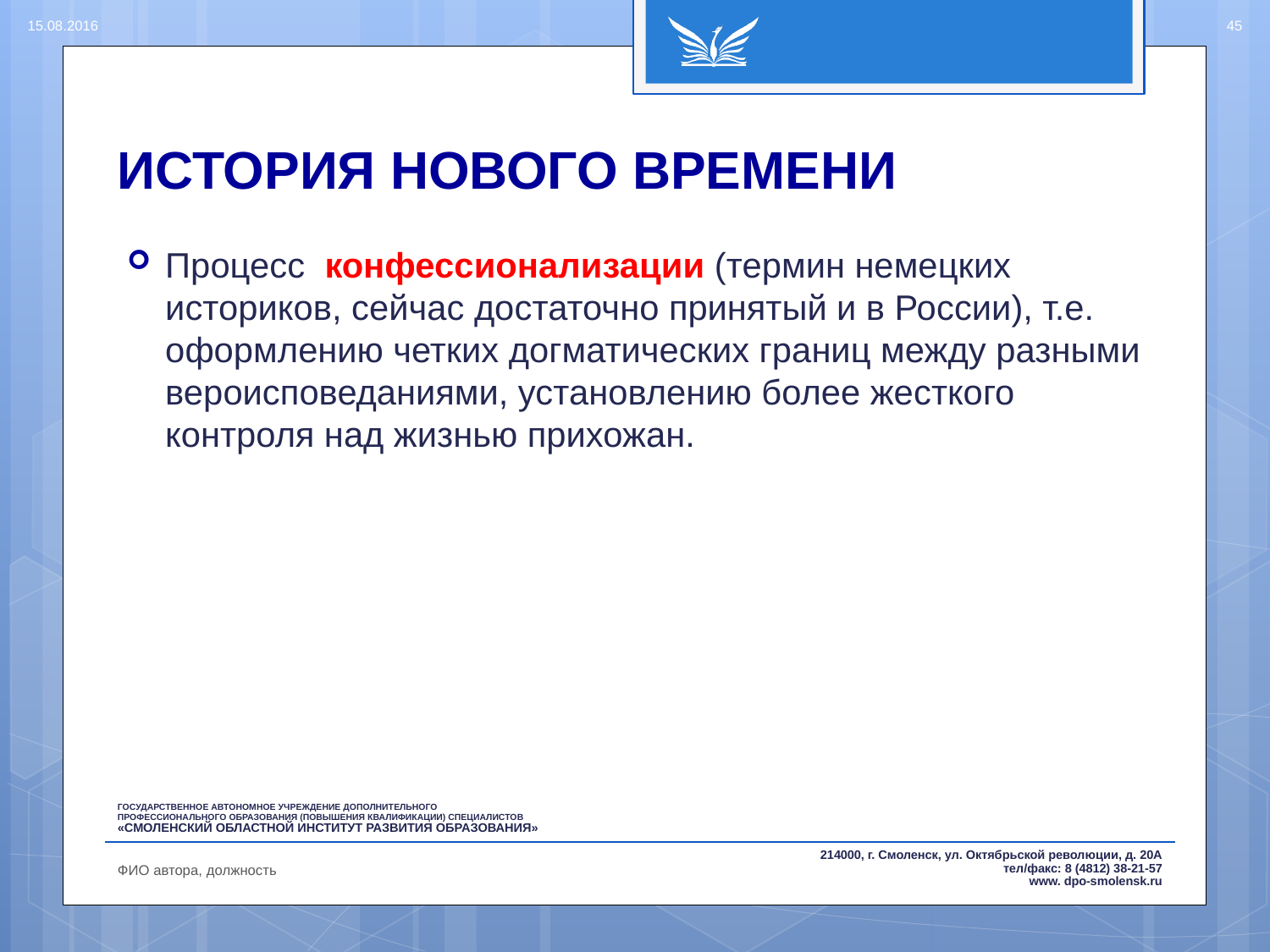

15.08.2016
45
# ИСТОРИЯ НОВОГО ВРЕМЕНИ
Процесс  конфессионализации (термин немецких историков, сейчас достаточно принятый и в России), т.е. оформлению четких догматических границ между разными вероисповеданиями, установлению более жесткого контроля над жизнью прихожан.
ФИО автора, должность